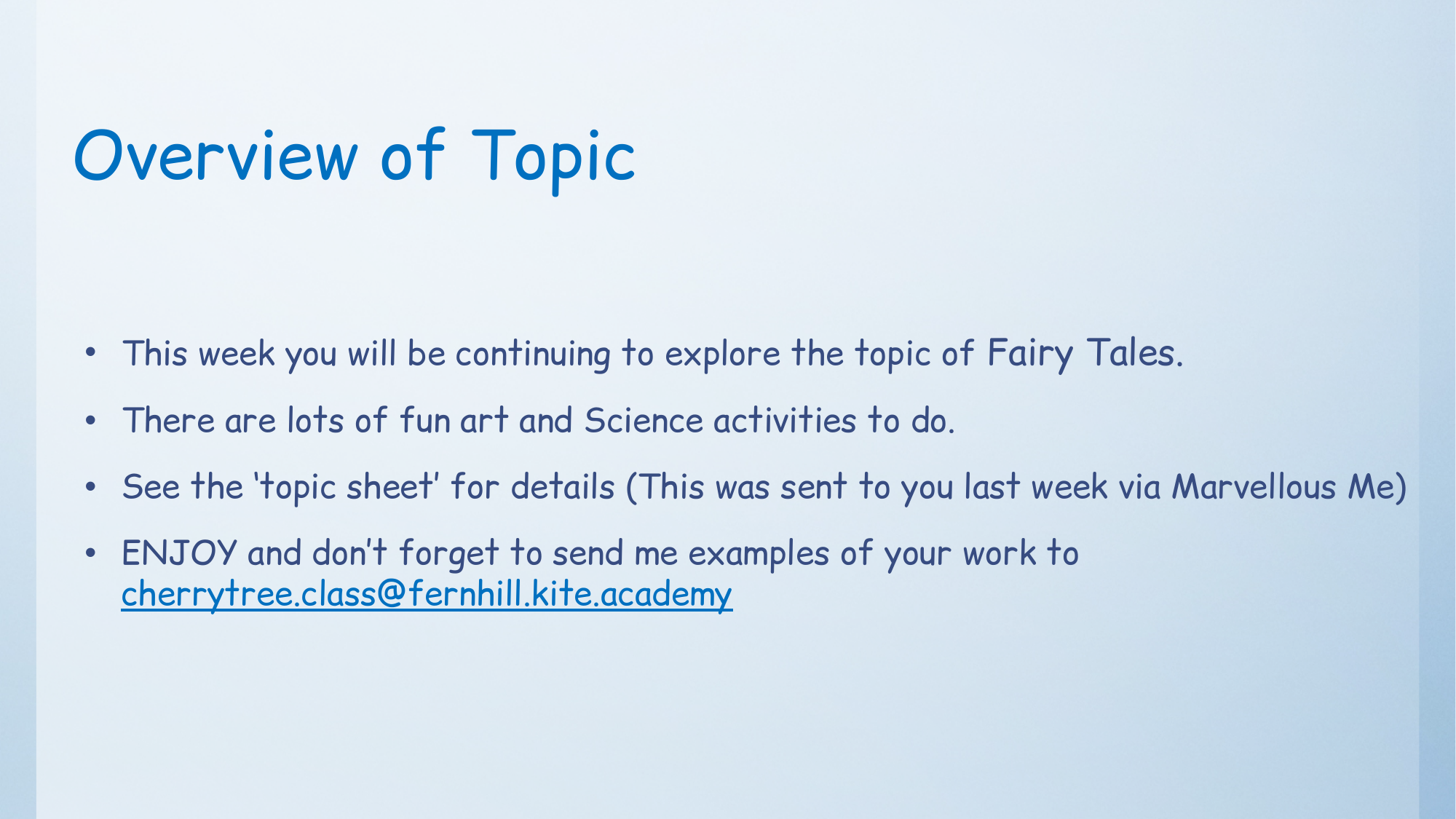

# Overview of Topic
This week you will be continuing to explore the topic of Fairy Tales.
There are lots of fun art and Science activities to do.
See the ‘topic sheet’ for details (This was sent to you last week via Marvellous Me)
ENJOY and don’t forget to send me examples of your work to cherrytree.class@fernhill.kite.academy